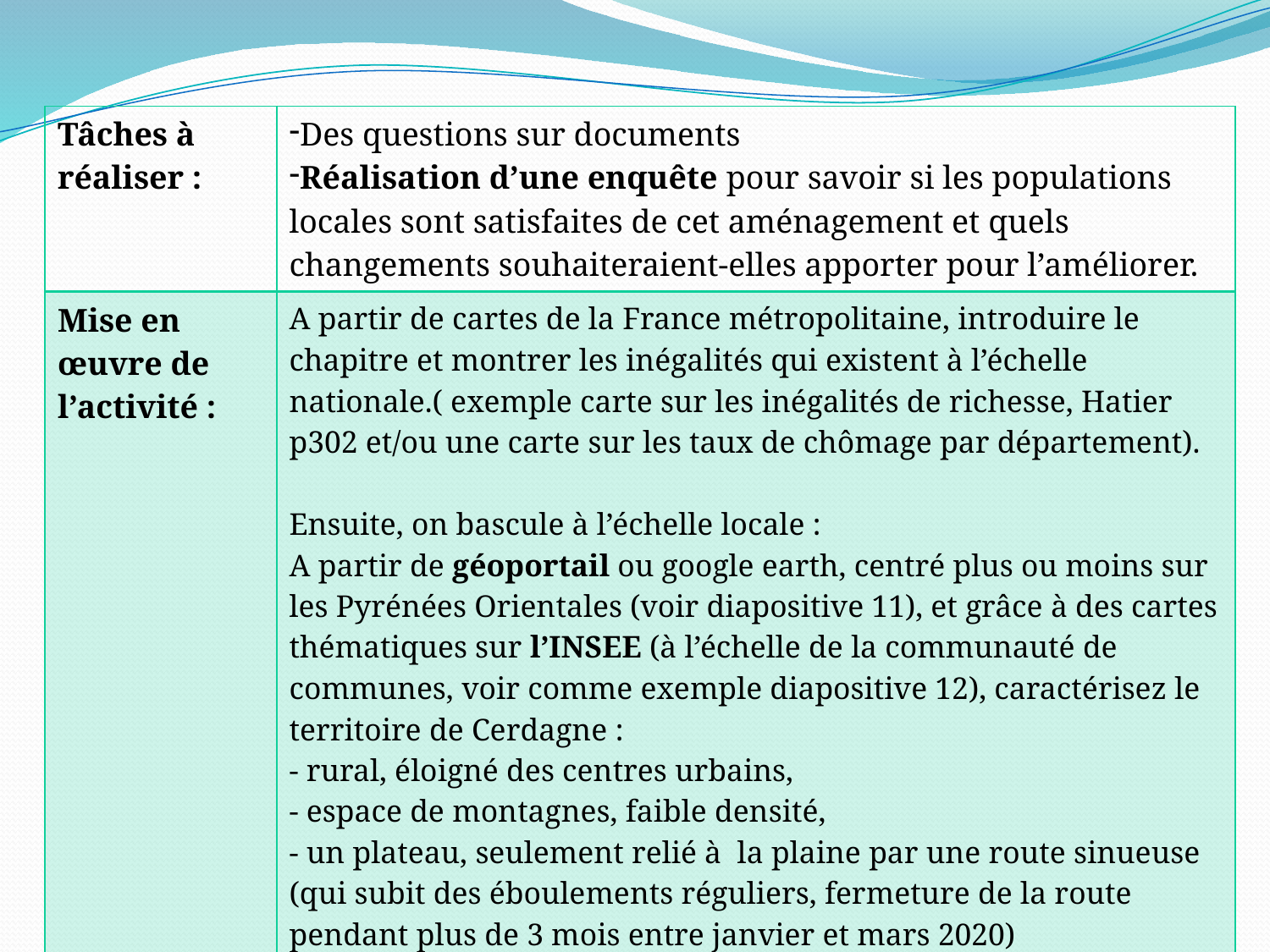

| Tâches à réaliser : | Des questions sur documents Réalisation d’une enquête pour savoir si les populations locales sont satisfaites de cet aménagement et quels changements souhaiteraient-elles apporter pour l’améliorer. |
| --- | --- |
| Mise en œuvre de l’activité : | A partir de cartes de la France métropolitaine, introduire le chapitre et montrer les inégalités qui existent à l’échelle nationale.( exemple carte sur les inégalités de richesse, Hatier p302 et/ou une carte sur les taux de chômage par département).   Ensuite, on bascule à l’échelle locale : A partir de géoportail ou google earth, centré plus ou moins sur les Pyrénées Orientales (voir diapositive 11), et grâce à des cartes thématiques sur l’INSEE (à l’échelle de la communauté de communes, voir comme exemple diapositive 12), caractérisez le territoire de Cerdagne : - rural, éloigné des centres urbains, - espace de montagnes, faible densité, - un plateau, seulement relié à la plaine par une route sinueuse (qui subit des éboulements réguliers, fermeture de la route pendant plus de 3 mois entre janvier et mars 2020) - un espace transfrontalier, une frontière qui peut surprendre liée au traité des Pyrénées 1659 |